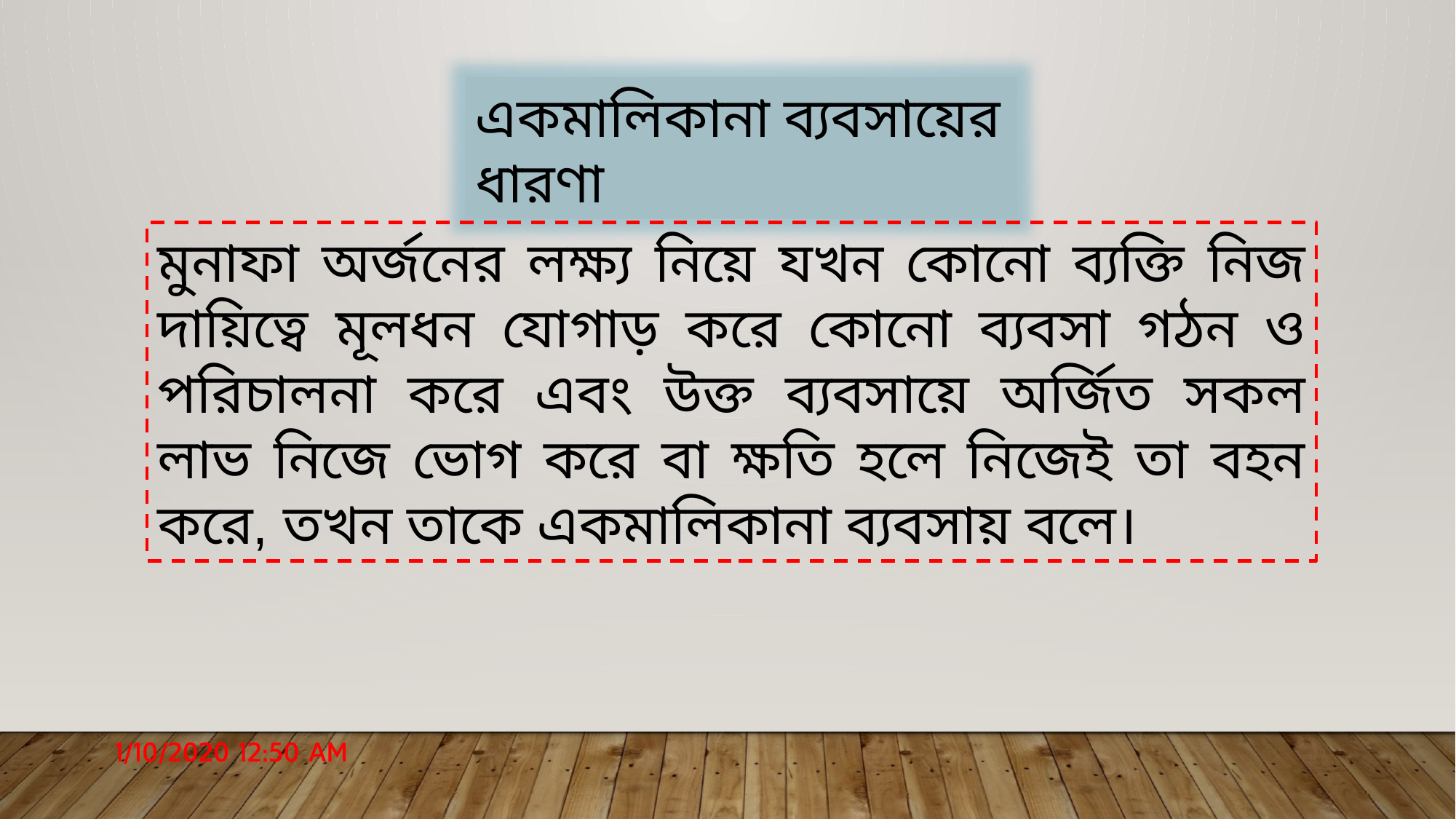

একমালিকানা ব্যবসায়ের ধারণা
মুনাফা অর্জনের লক্ষ্য নিয়ে যখন কোনো ব্যক্তি নিজ দায়িত্বে মূলধন যোগাড় করে কোনো ব্যবসা গঠন ও পরিচালনা করে এবং উক্ত ব্যবসায়ে অর্জিত সকল লাভ নিজে ভোগ করে বা ক্ষতি হলে নিজেই তা বহন করে, তখন তাকে একমালিকানা ব্যবসায় বলে।
1/10/2020 12:50 AM